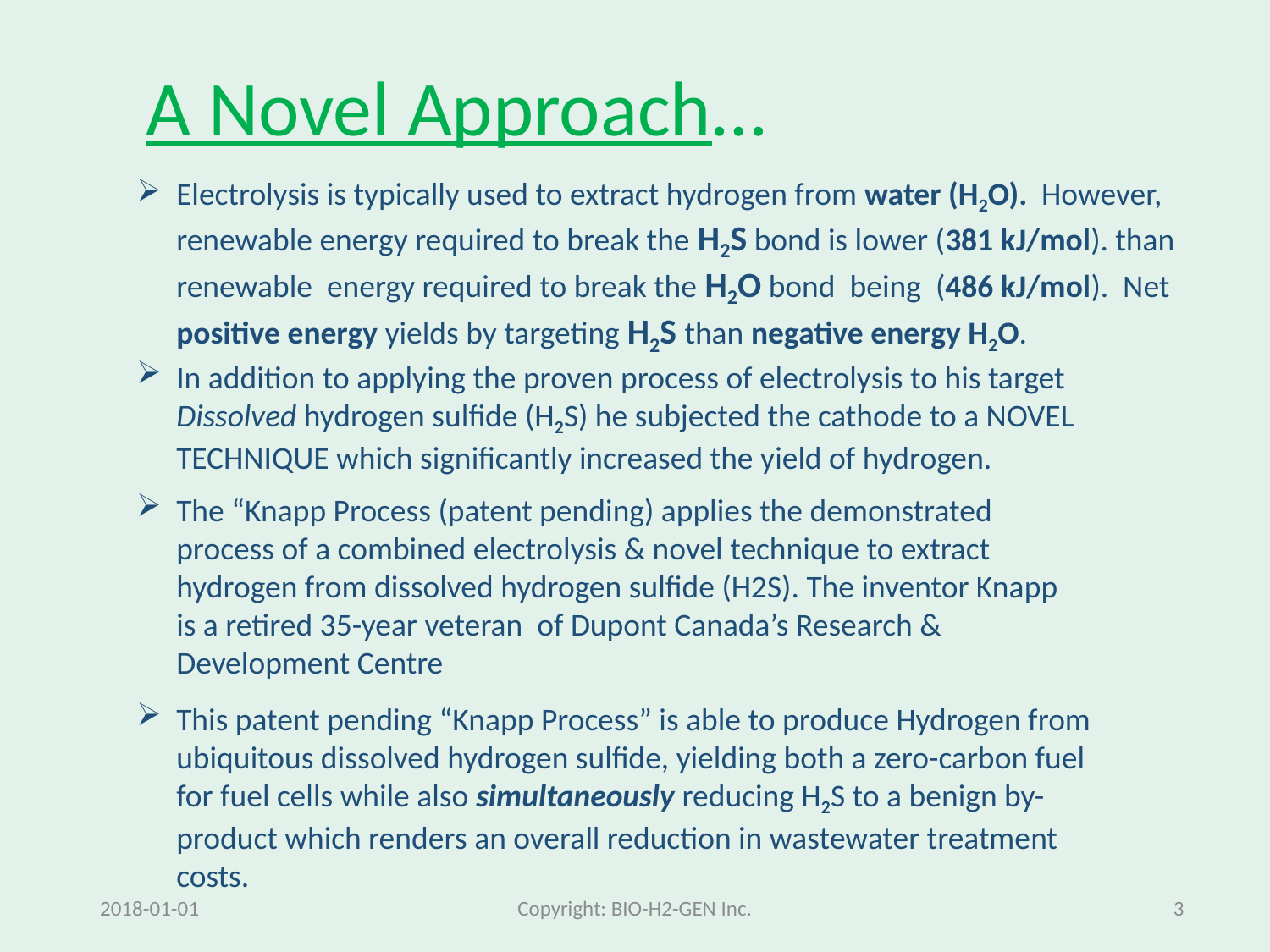

A Novel Approach…
Electrolysis is typically used to extract hydrogen from water (H2O).  However, renewable energy required to break the H2S bond is lower (381 kJ/mol). than renewable  energy required to break the H2O bond  being  (486 kJ/mol).  Net positive energy yields by targeting H2S than negative energy H2O.
In addition to applying the proven process of electrolysis to his target Dissolved hydrogen sulfide (H2S) he subjected the cathode to a NOVEL TECHNIQUE which significantly increased the yield of hydrogen.
The “Knapp Process (patent pending) applies the demonstrated process of a combined electrolysis & novel technique to extract hydrogen from dissolved hydrogen sulfide (H2S). The inventor Knapp is a retired 35-year veteran  of Dupont Canada’s Research & Development Centre
This patent pending “Knapp Process” is able to produce Hydrogen from ubiquitous dissolved hydrogen sulfide, yielding both a zero-carbon fuel for fuel cells while also simultaneously reducing H2S to a benign by-product which renders an overall reduction in wastewater treatment costs.
2018-01-01
Copyright: BIO-H2-GEN Inc.
3